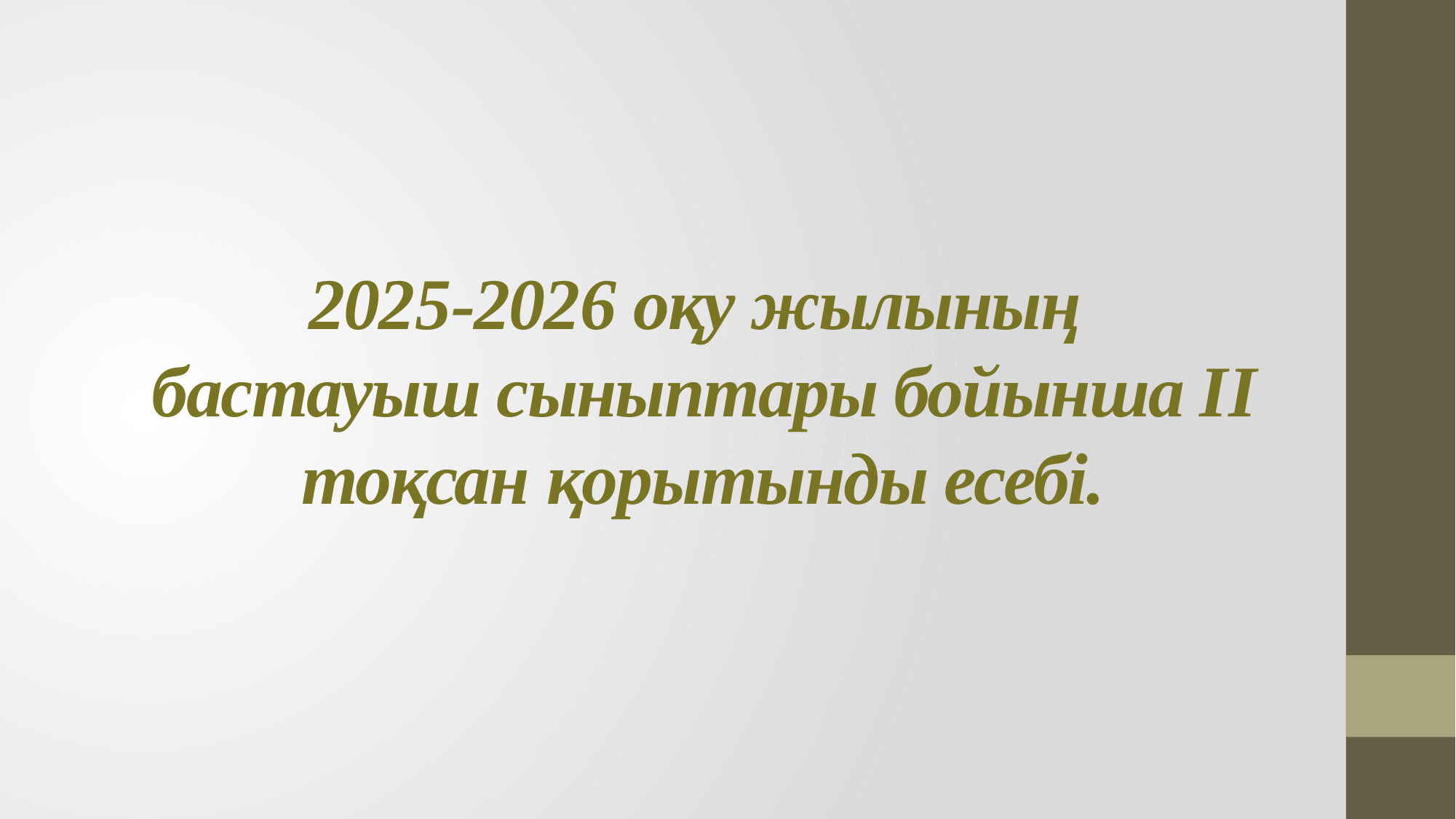

# 2025-2026 оқу жылының бастауыш сыныптары бойынша ІI тоқсан қорытынды есебі.